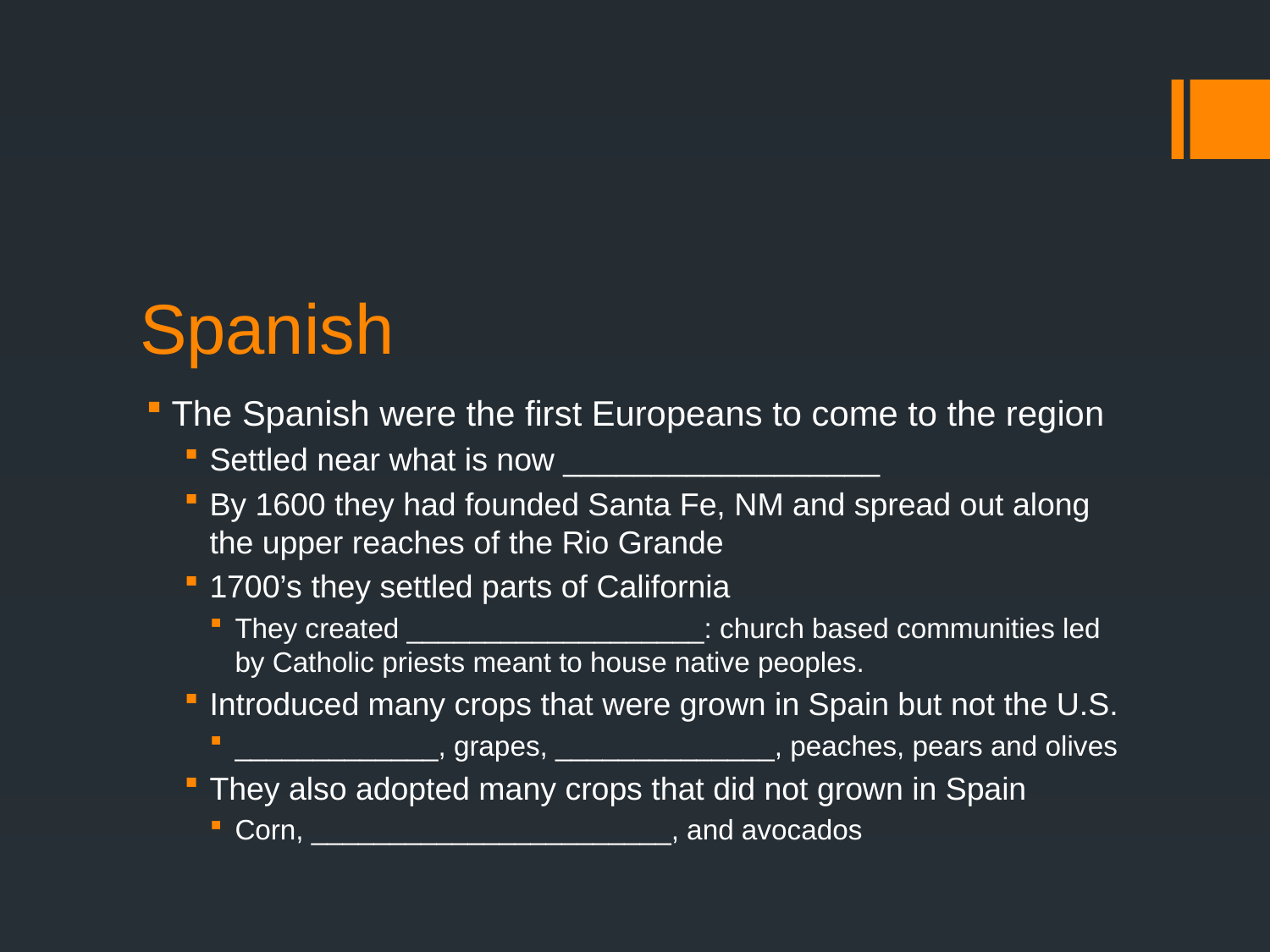

# Spanish
The Spanish were the first Europeans to come to the region
Settled near what is now __________________
By 1600 they had founded Santa Fe, NM and spread out along the upper reaches of the Rio Grande
1700’s they settled parts of California
They created ___________________: church based communities led by Catholic priests meant to house native peoples.
Introduced many crops that were grown in Spain but not the U.S.
_____________, grapes, ______________, peaches, pears and olives
They also adopted many crops that did not grown in Spain
Corn, _______________________, and avocados